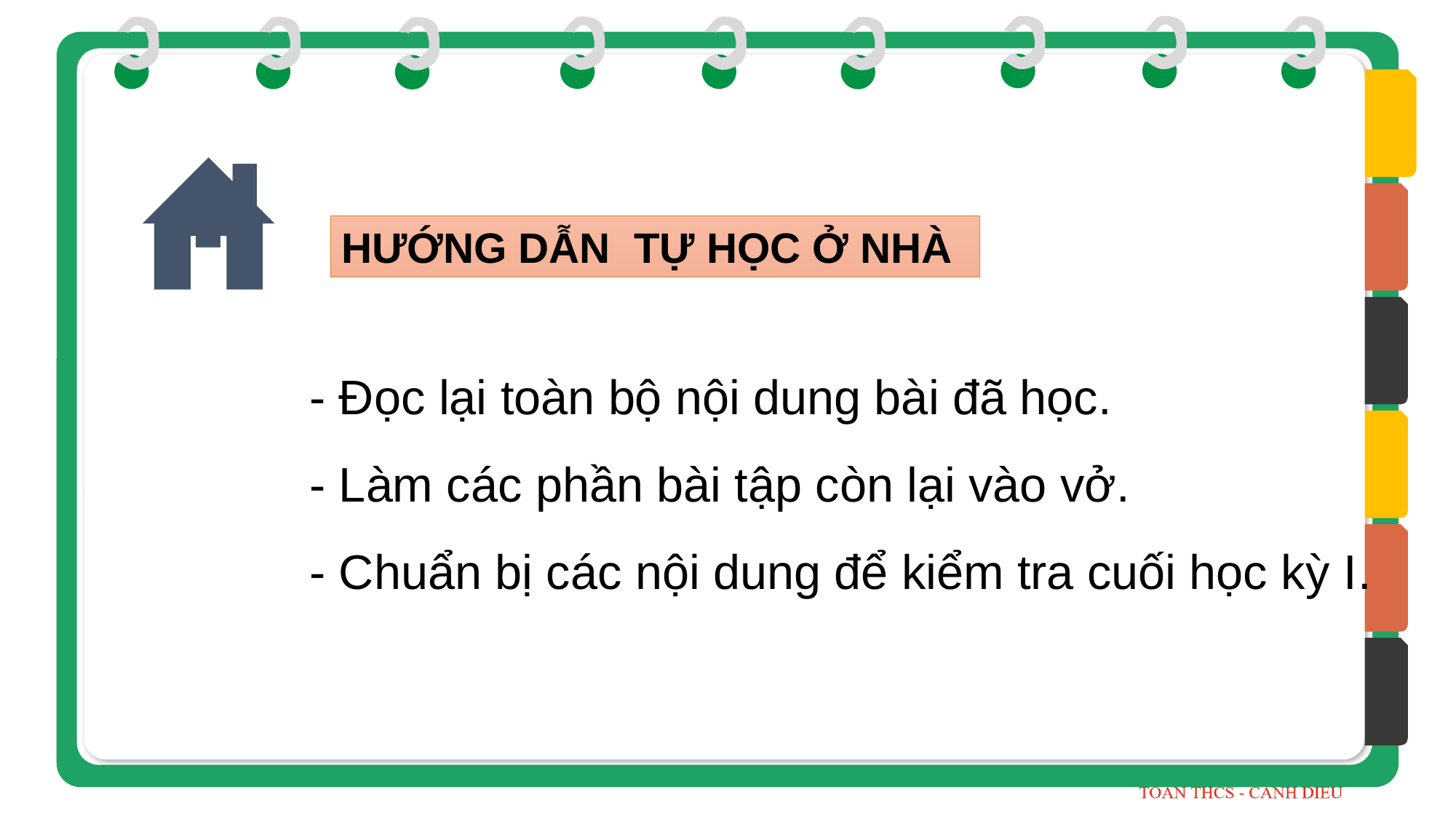

HƯỚNG DẪN  TỰ HỌC Ở NHÀ
- Đọc lại toàn bộ nội dung bài đã học.
- Làm các phần bài tập còn lại vào vở.
- Chuẩn bị các nội dung để kiểm tra cuối học kỳ I.